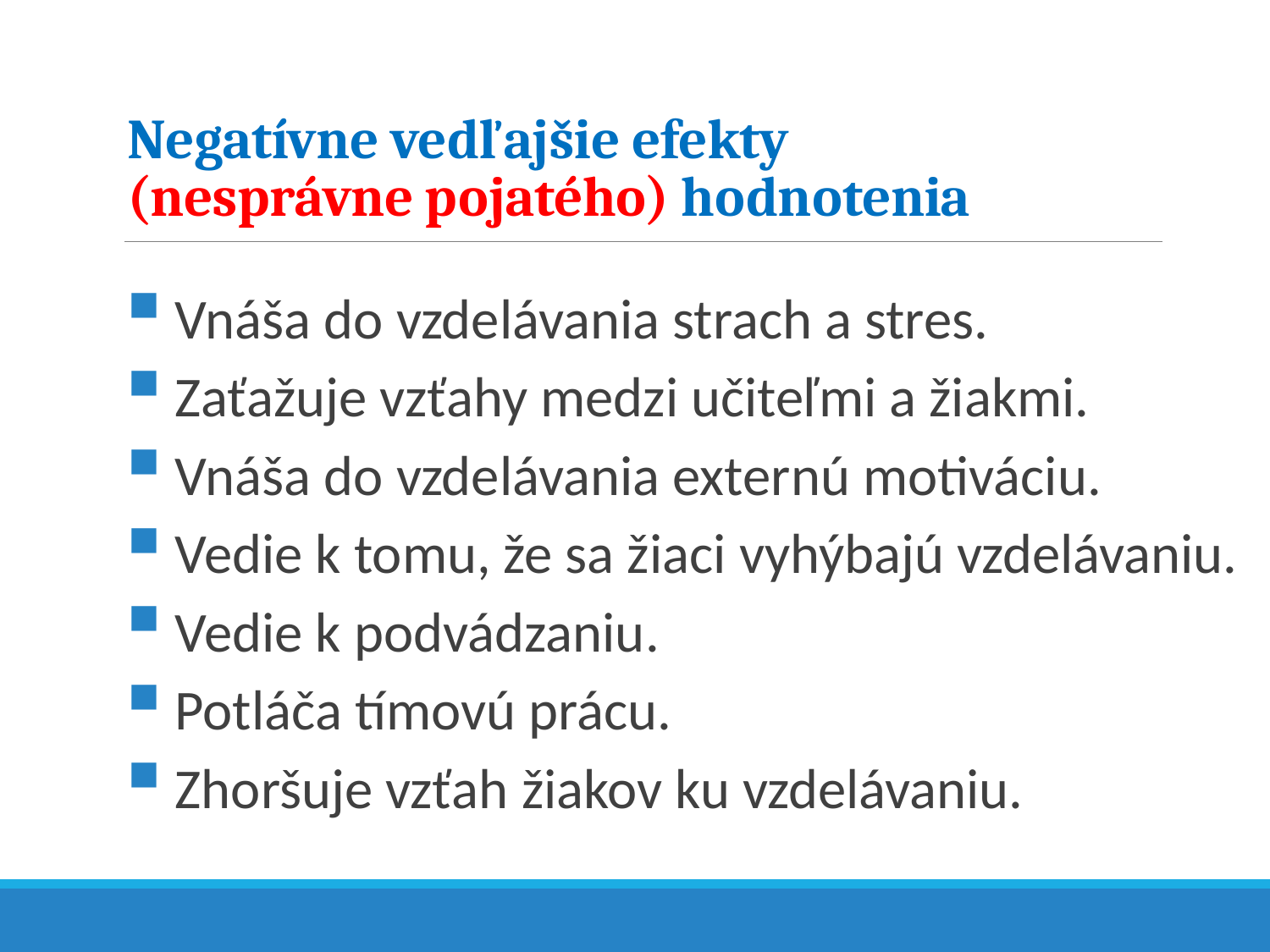

# Negatívne vedľajšie efekty (nesprávne pojatého) hodnotenia
Vnáša do vzdelávania strach a stres.
Zaťažuje vzťahy medzi učiteľmi a žiakmi.
Vnáša do vzdelávania externú motiváciu.
Vedie k tomu, že sa žiaci vyhýbajú vzdelávaniu.
Vedie k podvádzaniu.
Potláča tímovú prácu.
Zhoršuje vzťah žiakov ku vzdelávaniu.